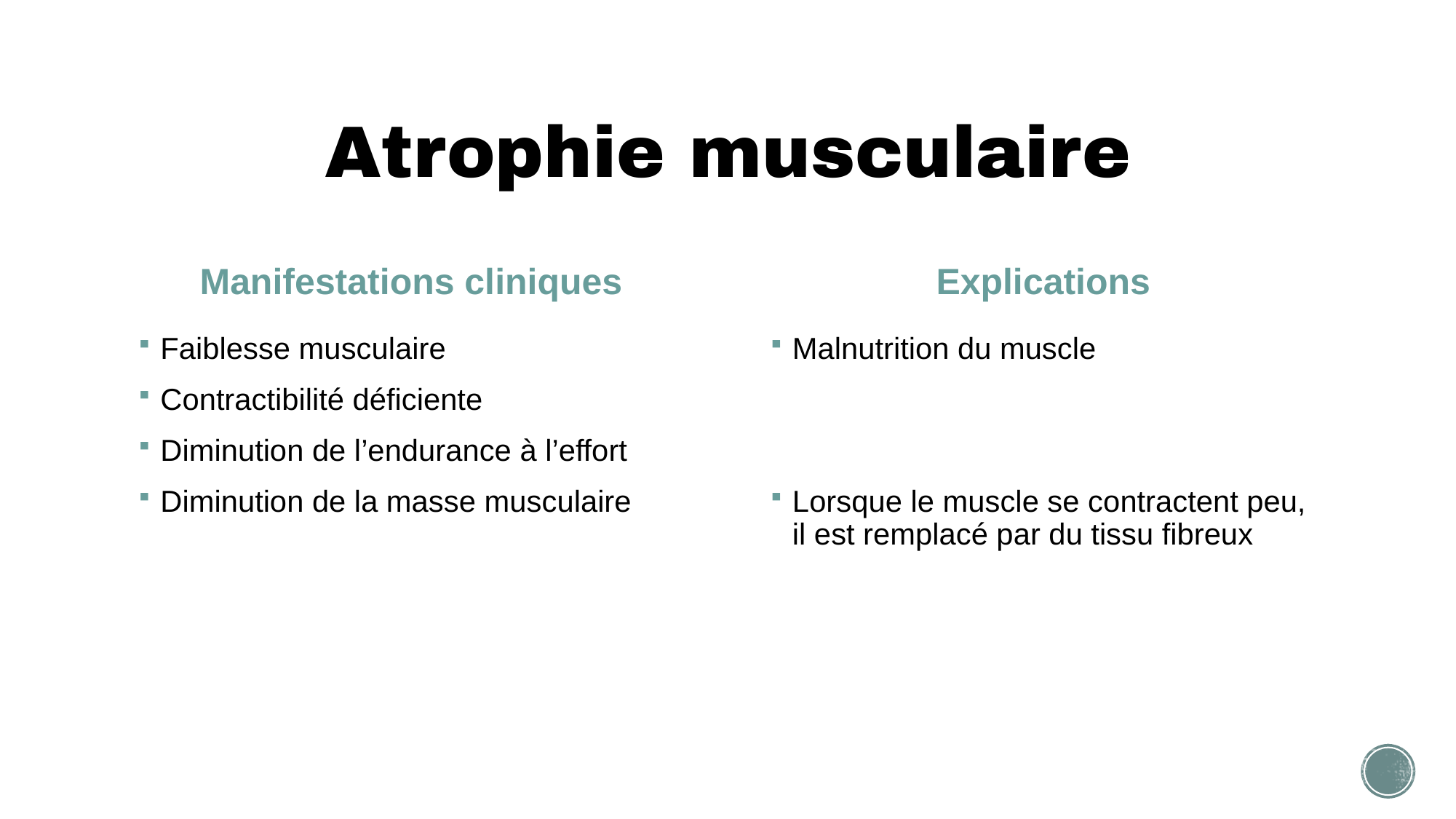

# Atrophie musculaire
Manifestations cliniques
Explications
Faiblesse musculaire
Contractibilité déficiente
Diminution de l’endurance à l’effort
Diminution de la masse musculaire
Malnutrition du muscle

Lorsque le muscle se contractent peu, il est remplacé par du tissu fibreux